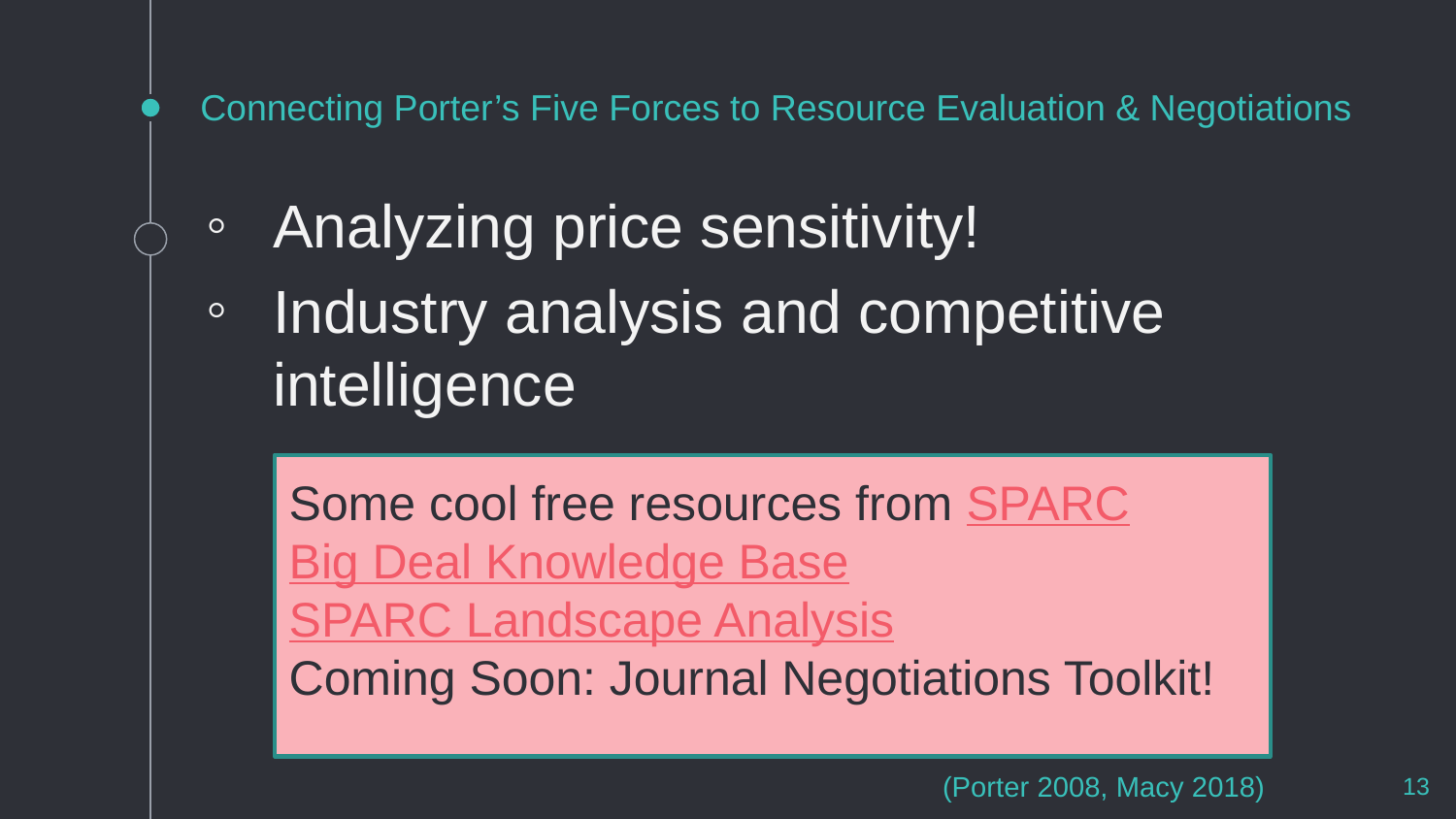

# Connecting Porter’s Five Forces to Resource Evaluation & Negotiations
Analyzing price sensitivity!
Industry analysis and competitive intelligence

Some cool free resources from SPARC
Big Deal Knowledge Base
SPARC Landscape Analysis
Coming Soon: Journal Negotiations Toolkit!

13
(Porter 2008, Macy 2018)